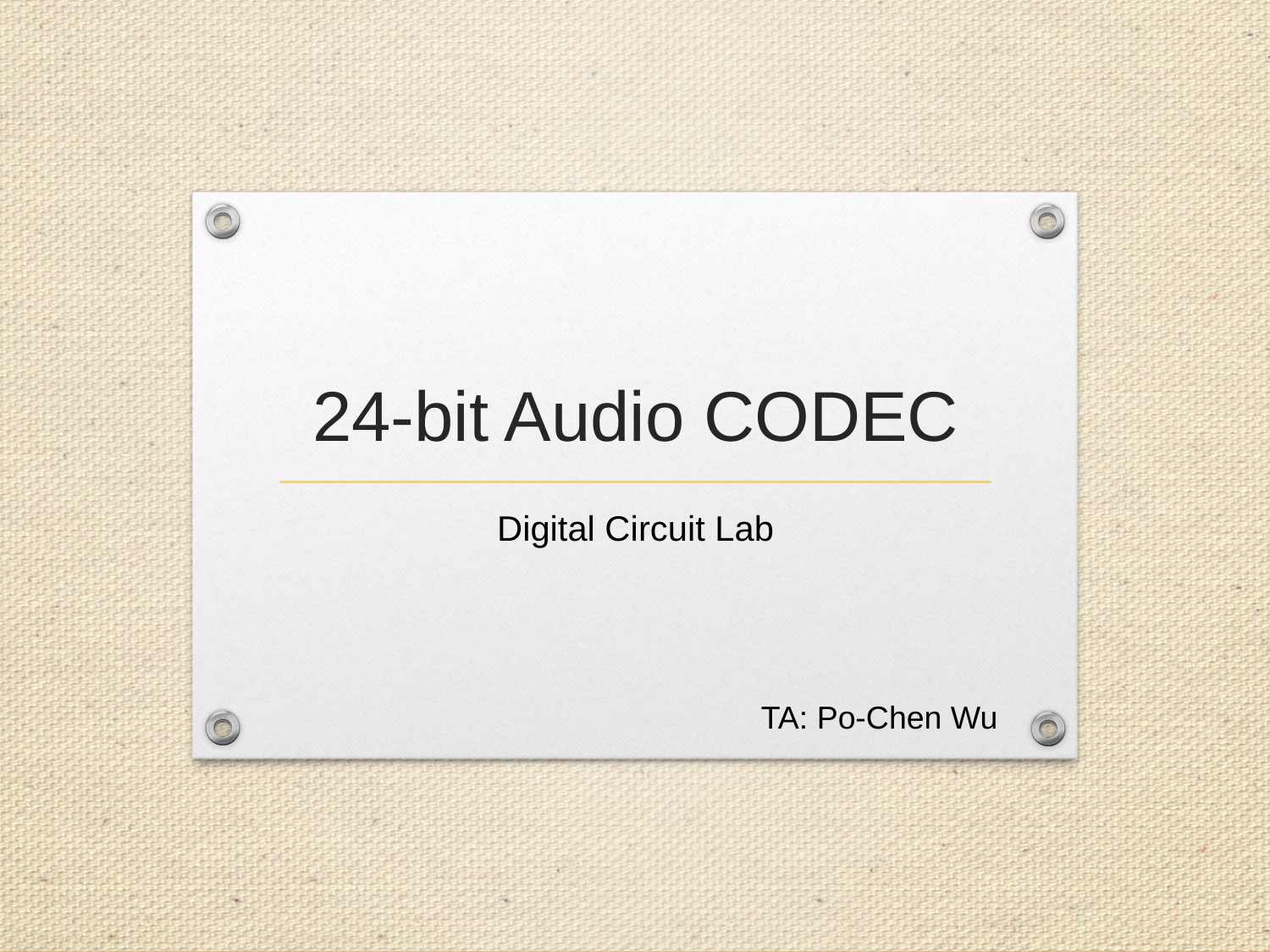

# 24-bit Audio CODEC
Digital Circuit Lab
TA: Po-Chen Wu